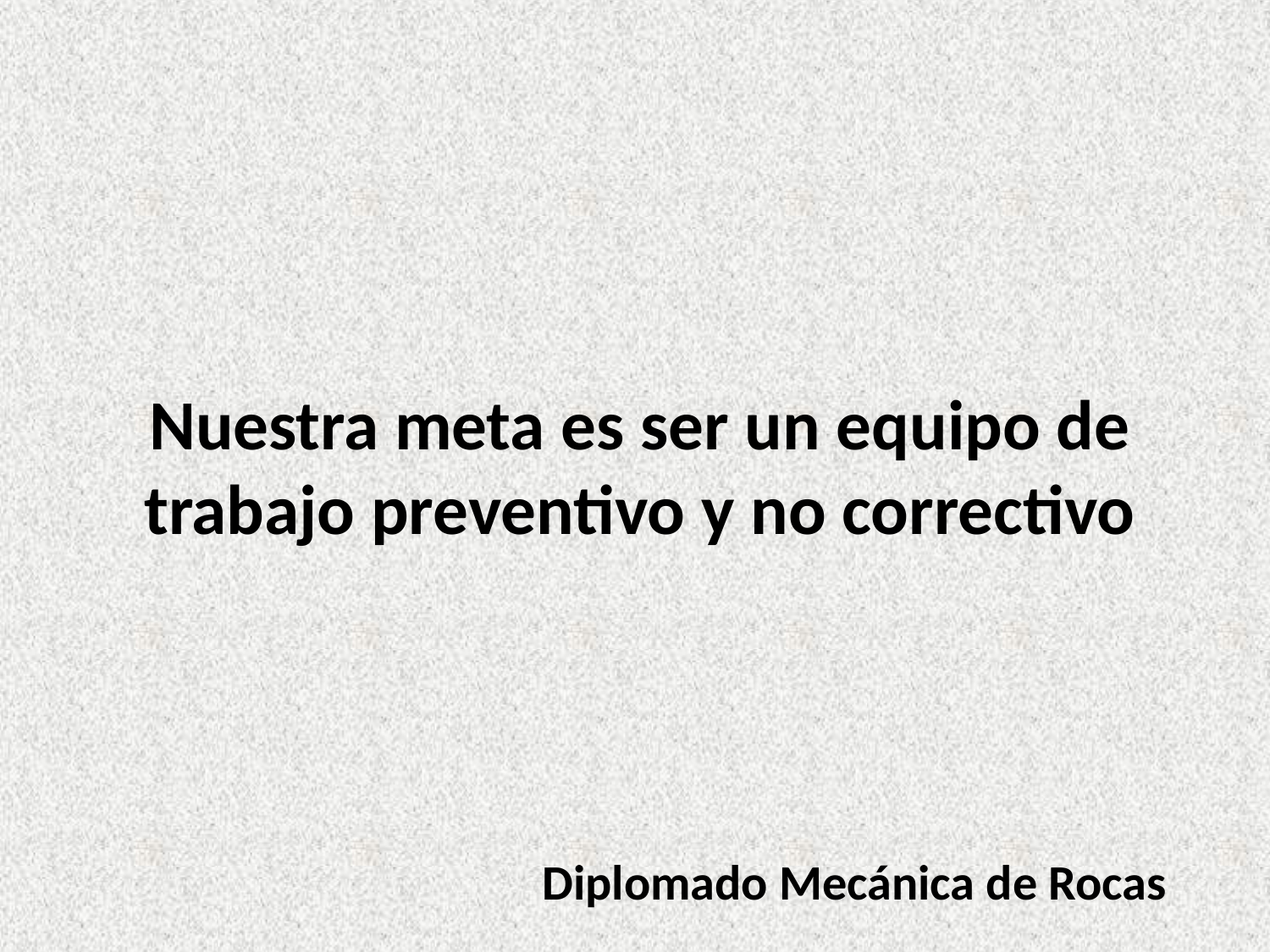

# Nuestra meta es ser un equipo de trabajo preventivo y no correctivo
Diplomado Mecánica de Rocas